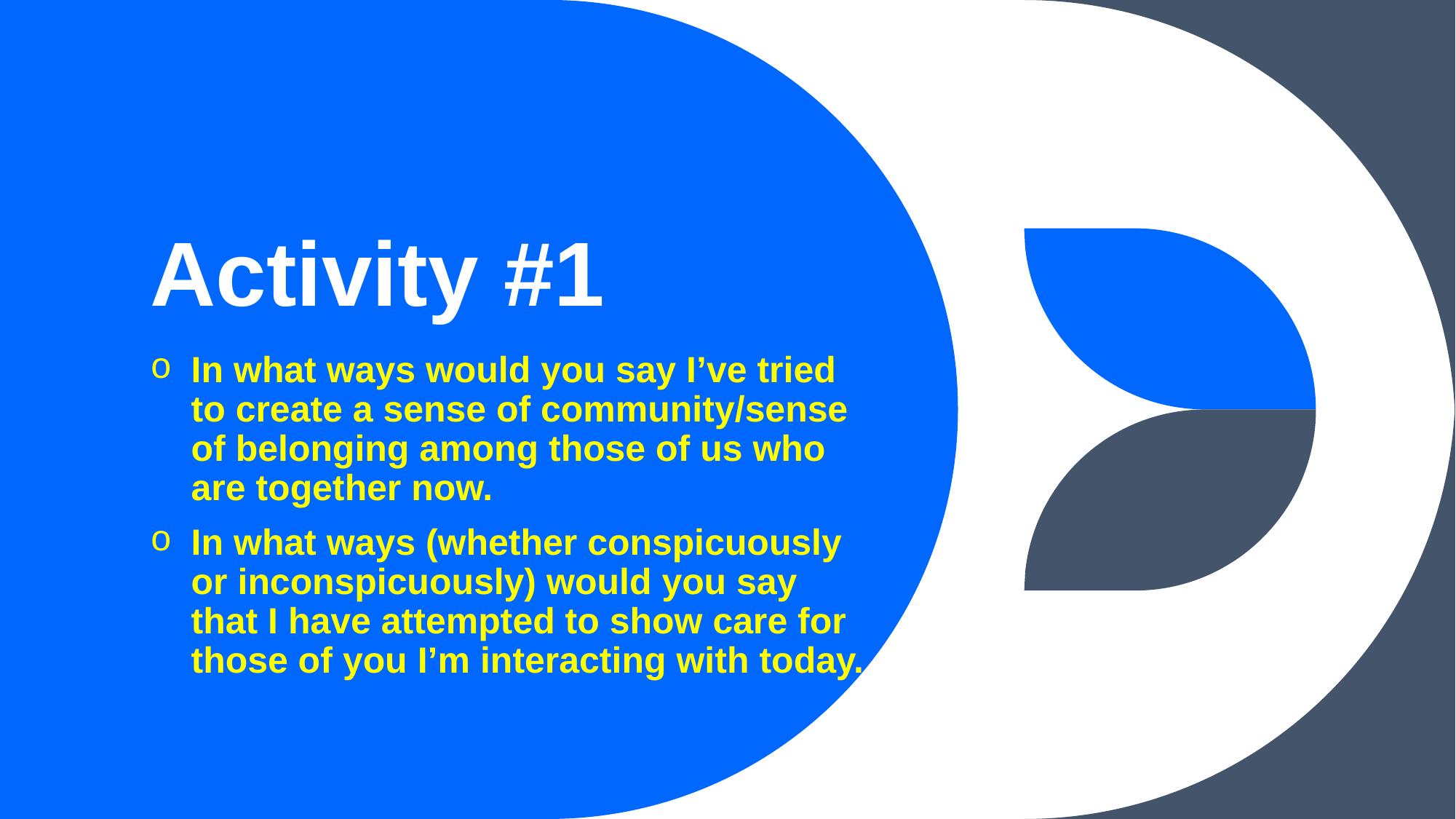

# Activity #1
In what ways would you say I’ve tried to create a sense of community/sense of belonging among those of us who are together now.
In what ways (whether conspicuously or inconspicuously) would you say that I have attempted to show care for those of you I’m interacting with today.